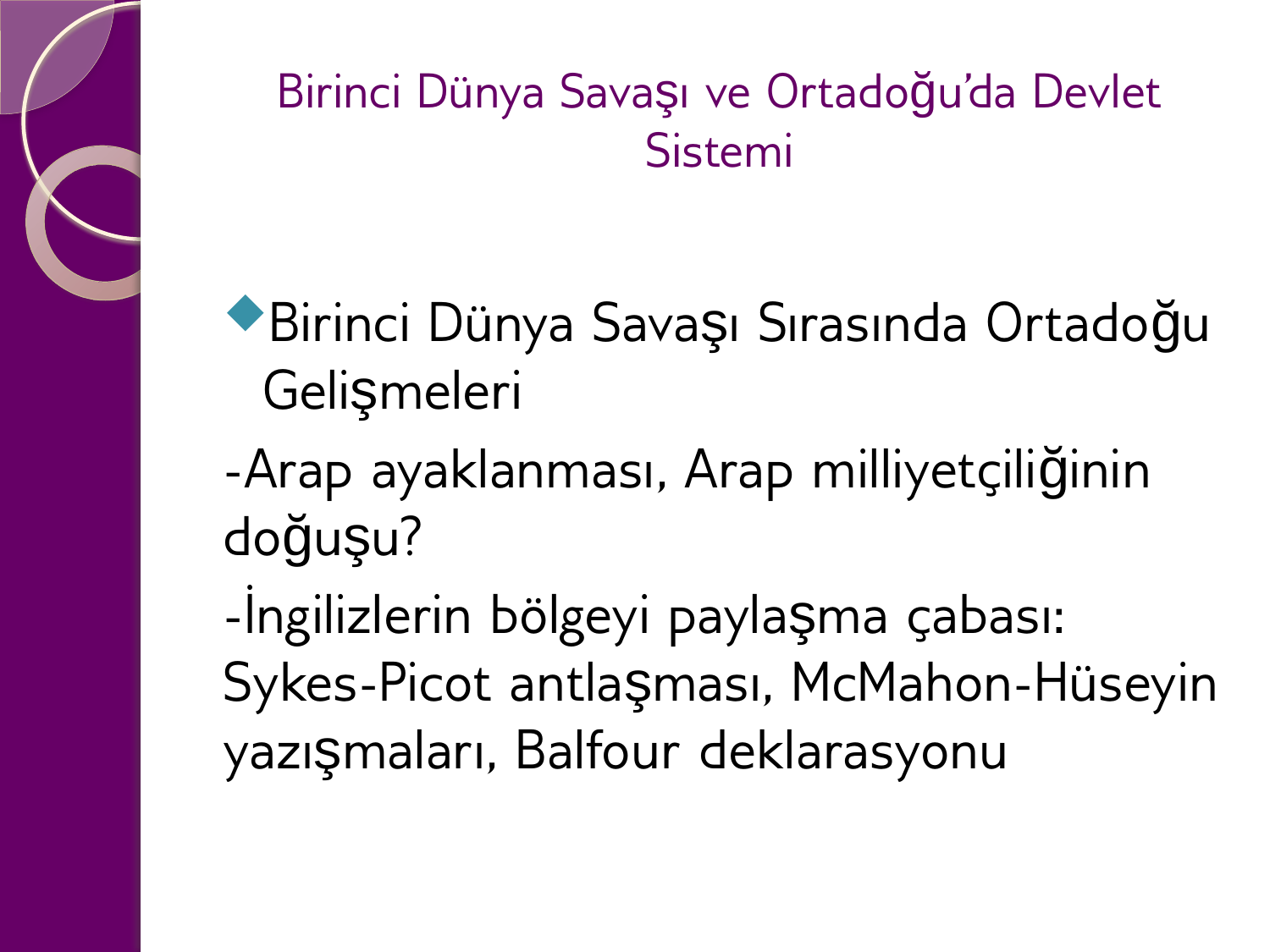

# Birinci Dünya Savaşı ve Ortadoğu’da Devlet Sistemi

Birinci Dünya Savaşı Sırasında Ortadoğu Gelişmeleri
-Arap ayaklanması, Arap milliyetçiliğinin doğuşu?
-İngilizlerin bölgeyi paylaşma çabası: Sykes-Picot antlaşması, McMahon-Hüseyin yazışmaları, Balfour deklarasyonu